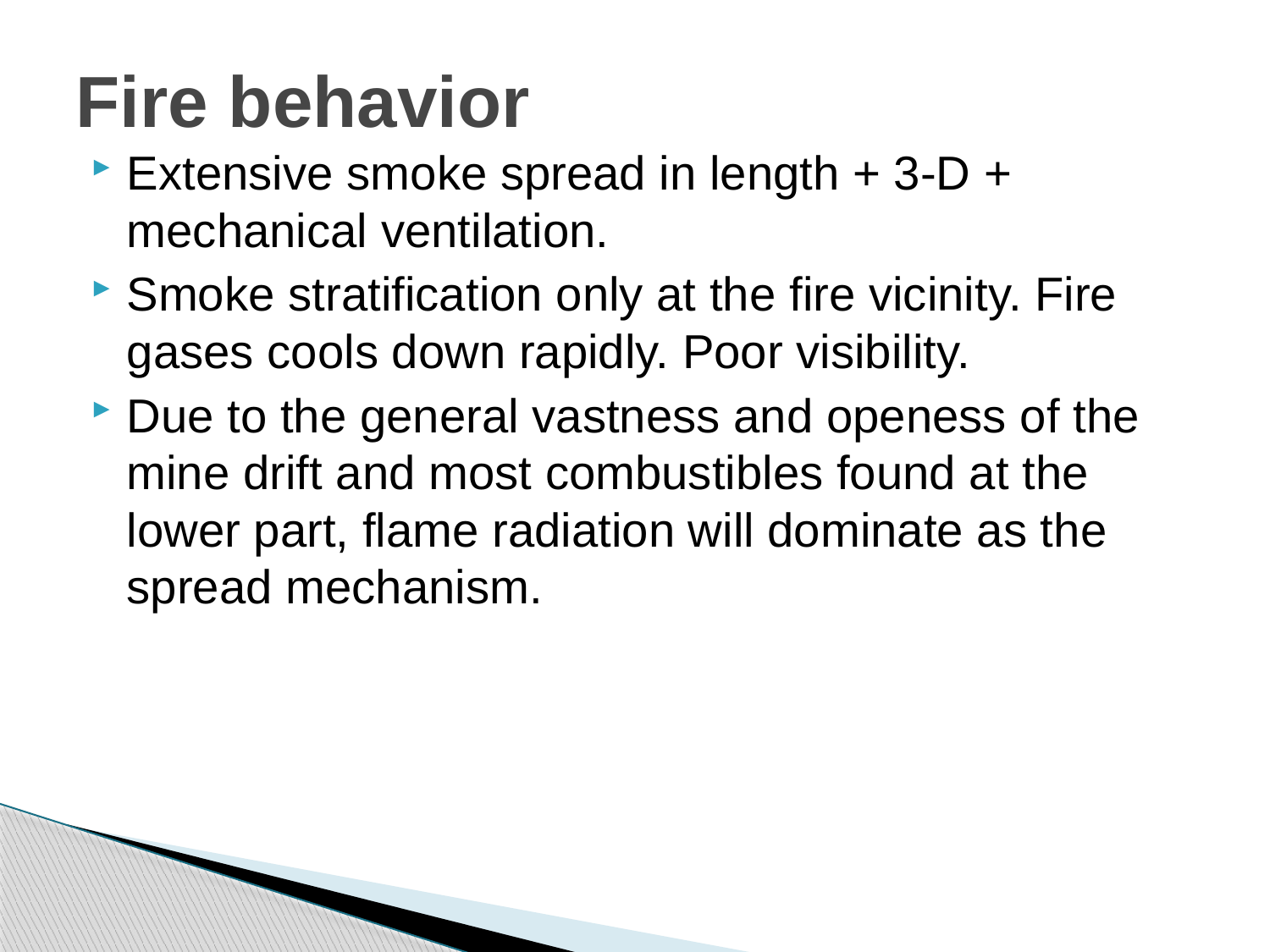

# Fire behavior
Extensive smoke spread in length + 3-D + mechanical ventilation.
Smoke stratification only at the fire vicinity. Fire gases cools down rapidly. Poor visibility.
Due to the general vastness and openess of the mine drift and most combustibles found at the lower part, flame radiation will dominate as the spread mechanism.